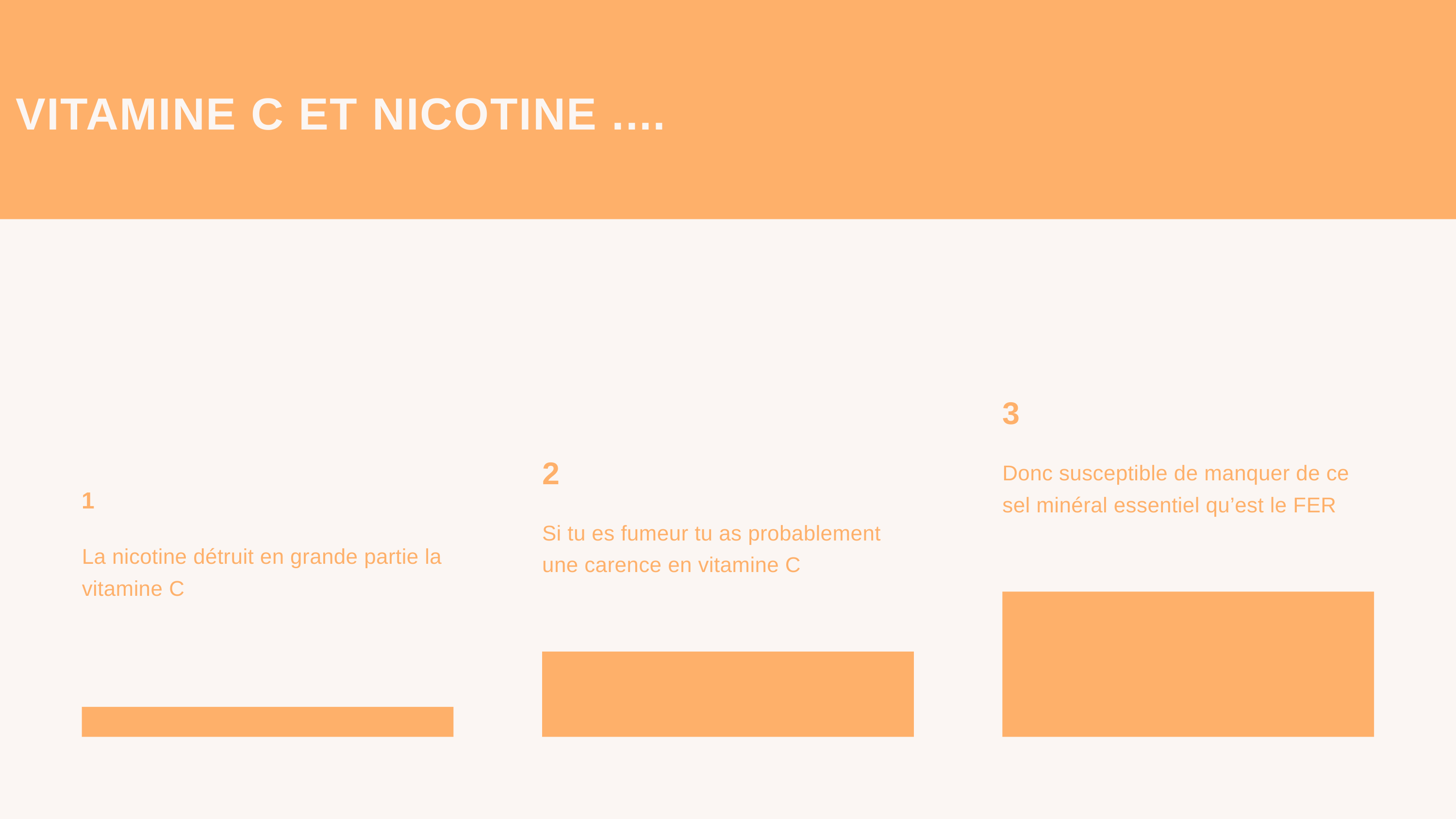

VITAMINE C ET NICOTINE ....
3
Donc susceptible de manquer de ce sel minéral essentiel qu’est le FER
2
Si tu es fumeur tu as probablement une carence en vitamine C
1
La nicotine détruit en grande partie la vitamine C